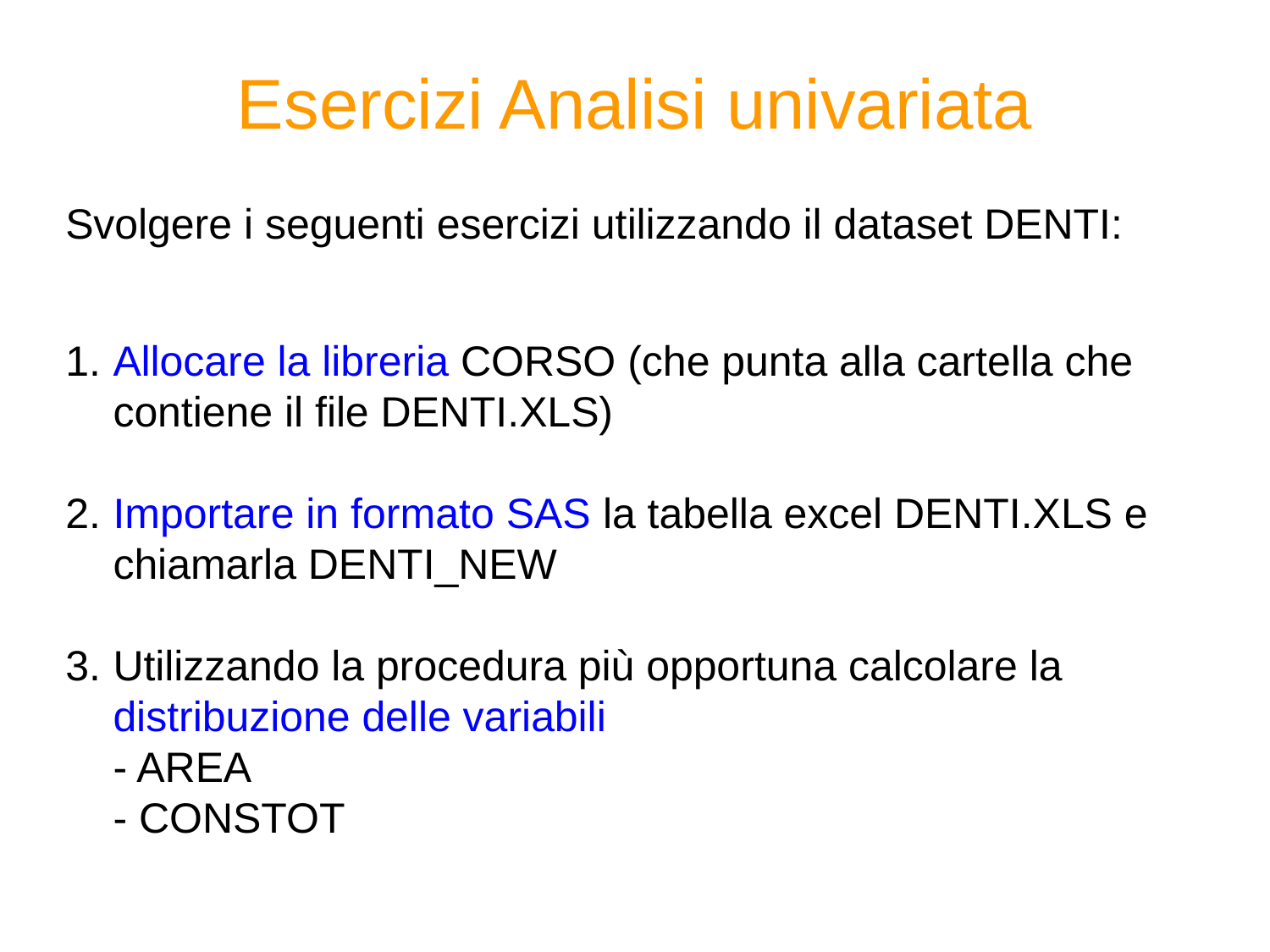

Esercizi Analisi univariata
Svolgere i seguenti esercizi utilizzando il dataset DENTI:
Allocare la libreria CORSO (che punta alla cartella che contiene il file DENTI.XLS)

Importare in formato SAS la tabella excel DENTI.XLS e chiamarla DENTI_NEW

Utilizzando la procedura più opportuna calcolare la distribuzione delle variabili
	- AREA
	- CONSTOT